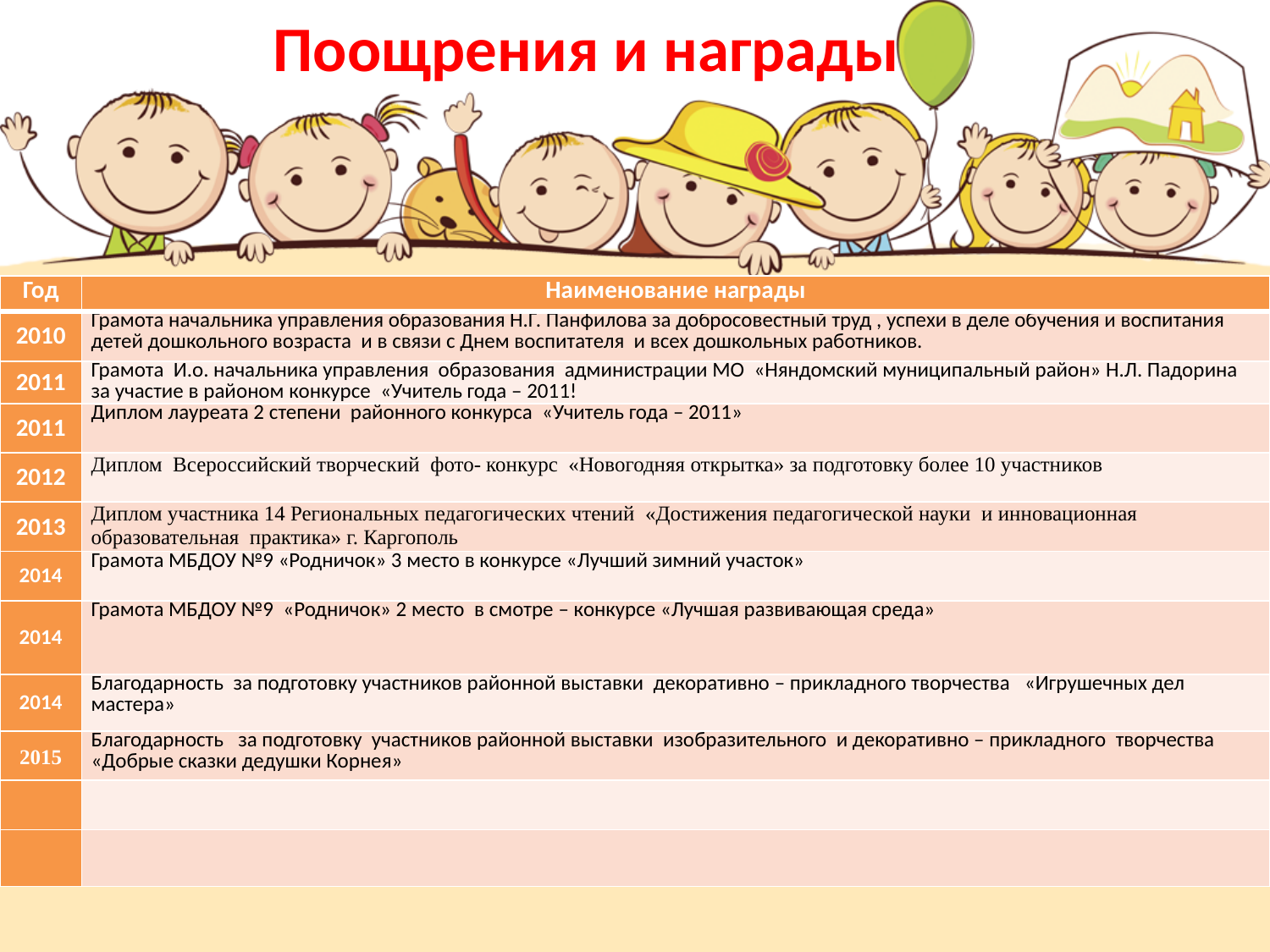

# Поощрения и награды
| Год | Наименование награды |
| --- | --- |
| 2010 | Грамота начальника управления образования Н.Г. Панфилова за добросовестный труд , успехи в деле обучения и воспитания детей дошкольного возраста и в связи с Днем воспитателя и всех дошкольных работников. |
| 2011 | Грамота И.о. начальника управления образования администрации МО «Няндомский муниципальный район» Н.Л. Падорина за участие в районом конкурсе «Учитель года – 2011! |
| 2011 | Диплом лауреата 2 степени районного конкурса «Учитель года – 2011» |
| 2012 | Диплом Всероссийский творческий фото- конкурс «Новогодняя открытка» за подготовку более 10 участников |
| 2013 | Диплом участника 14 Региональных педагогических чтений «Достижения педагогической науки и инновационная образовательная практика» г. Каргополь |
| 2014 | Грамота МБДОУ №9 «Родничок» 3 место в конкурсе «Лучший зимний участок» |
| 2014 | Грамота МБДОУ №9 «Родничок» 2 место в смотре – конкурсе «Лучшая развивающая среда» |
| 2014 | Благодарность за подготовку участников районной выставки декоративно – прикладного творчества «Игрушечных дел мастера» |
| 2015 | Благодарность за подготовку участников районной выставки изобразительного и декоративно – прикладного творчества «Добрые сказки дедушки Корнея» |
|  |  |
|  |  |